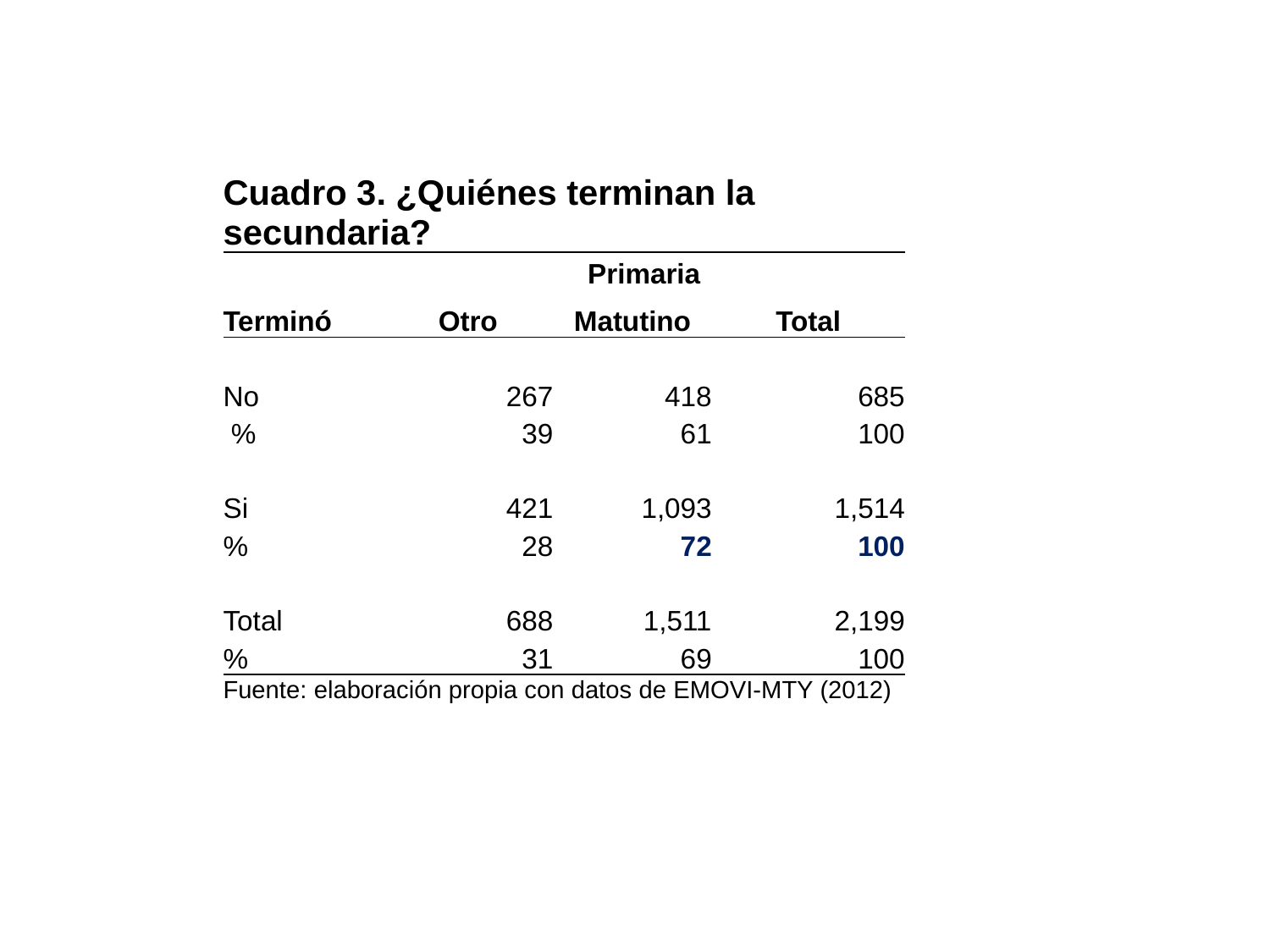

| Cuadro 3. ¿Quiénes terminan la secundaria? |  |  |  |
| --- | --- | --- | --- |
| Terminó | Primaria |  |  |
|  | Otro | Matutino | Total |
|  |  |  |  |
| No | 267 | 418 | 685 |
| % | 39 | 61 | 100 |
|  |  |  |  |
| Si | 421 | 1,093 | 1,514 |
| % | 28 | 72 | 100 |
|  |  |  |  |
| Total | 688 | 1,511 | 2,199 |
| % | 31 | 69 | 100 |
| Fuente: elaboración propia con datos de EMOVI-MTY (2012) |  |  |  |